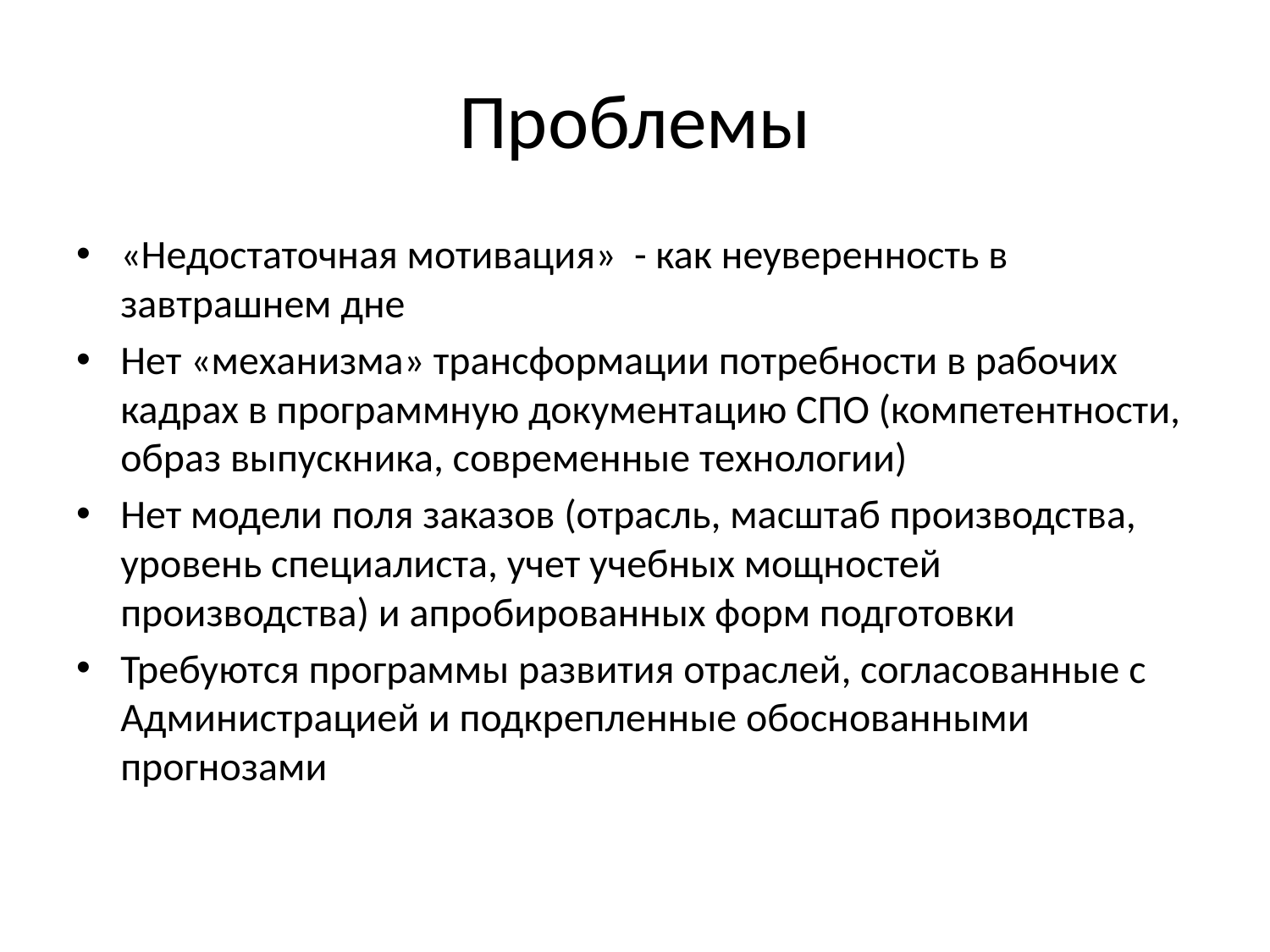

# Проблемы
«Недостаточная мотивация»  - как неуверенность в завтрашнем дне
Нет «механизма» трансформации потребности в рабочих кадрах в программную документацию СПО (компетентности, образ выпускника, современные технологии)
Нет модели поля заказов (отрасль, масштаб производства, уровень специалиста, учет учебных мощностей производства) и апробированных форм подготовки
Требуются программы развития отраслей, согласованные с Администрацией и подкрепленные обоснованными прогнозами